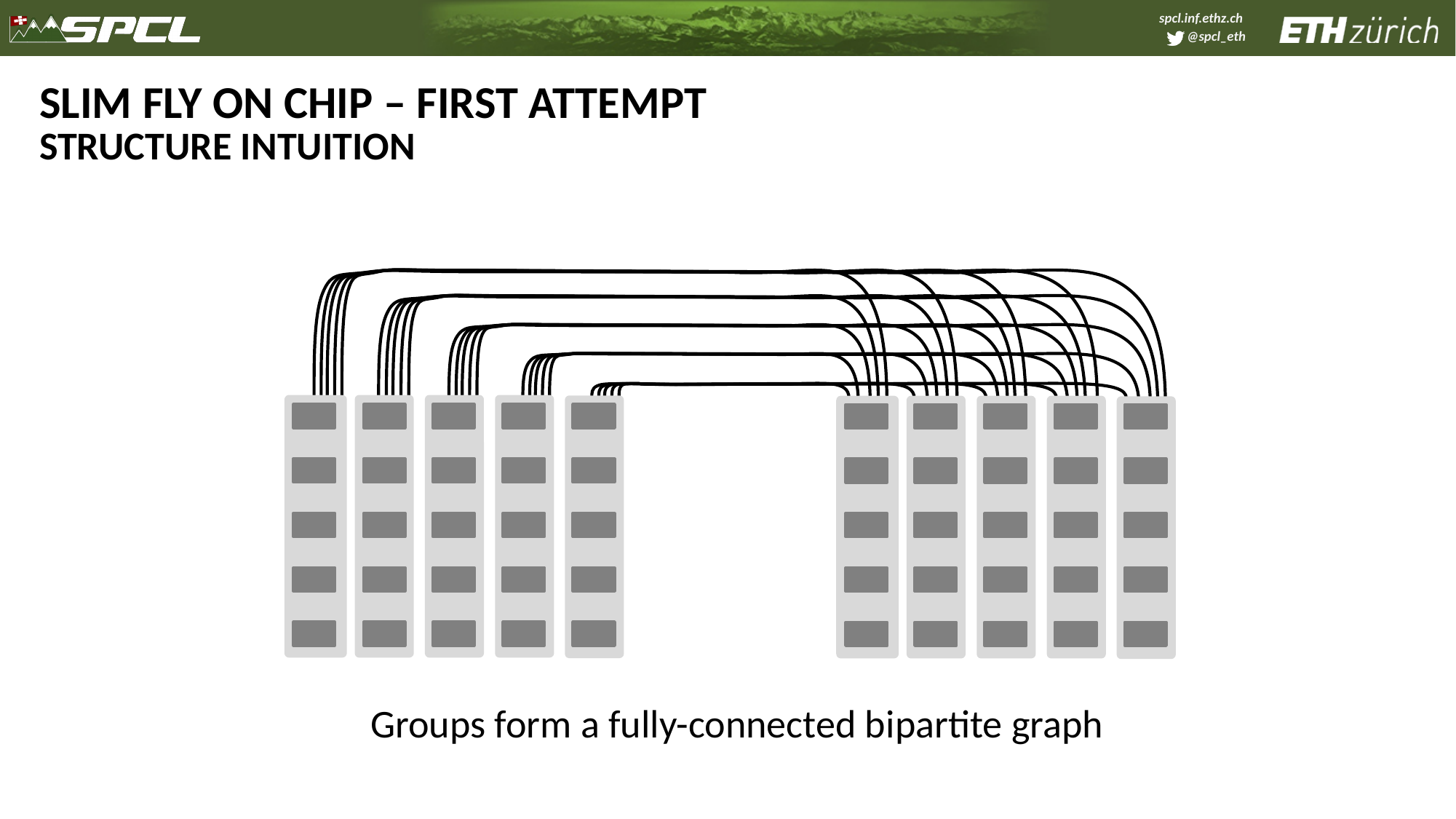

# Slim Fly on Chip – First Attempt
Structure Intuition

Groups form a fully-connected bipartite graph